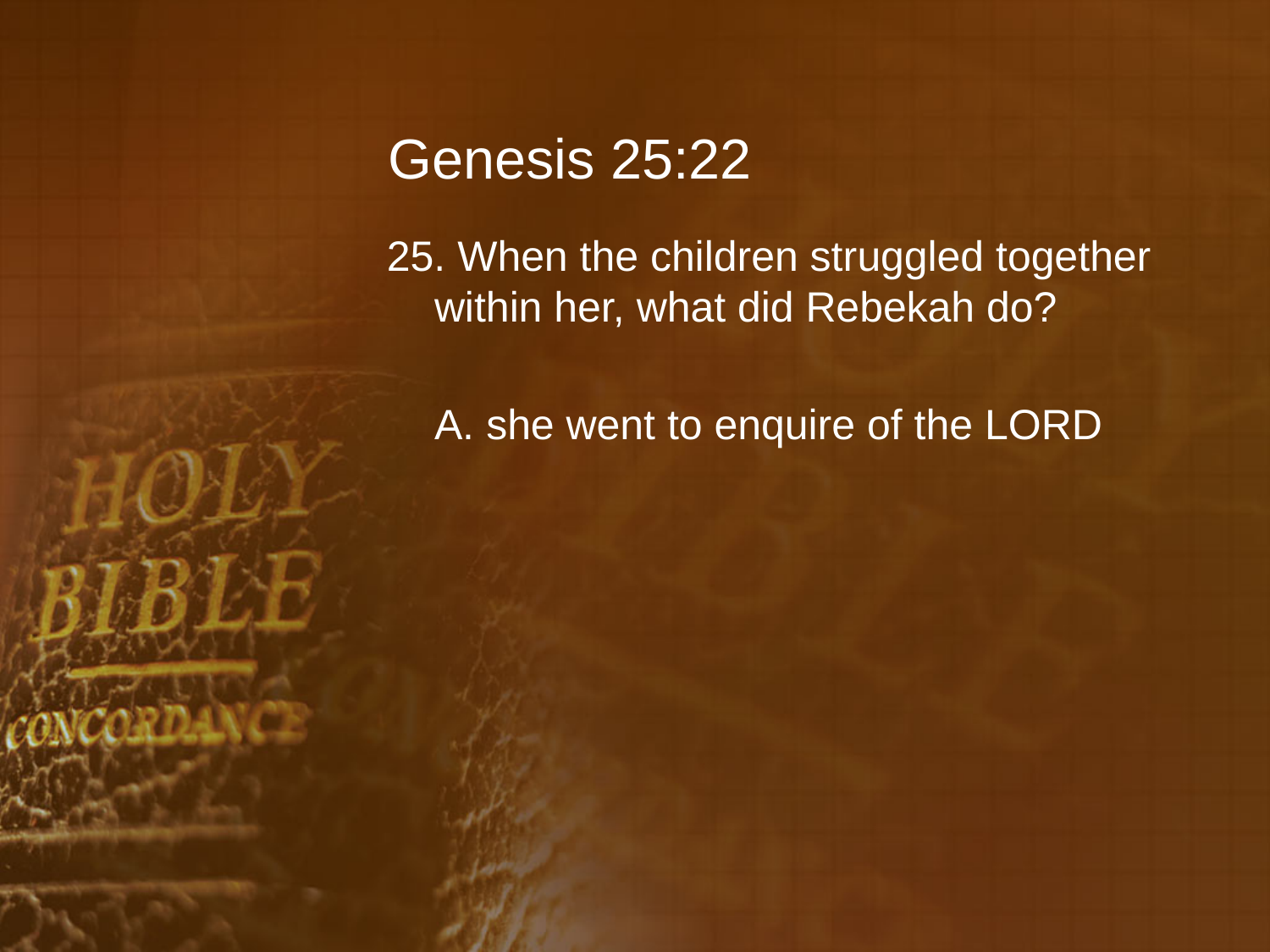

# Genesis 25:22
25. When the children struggled together within her, what did Rebekah do?

	A. she went to enquire of the LORD